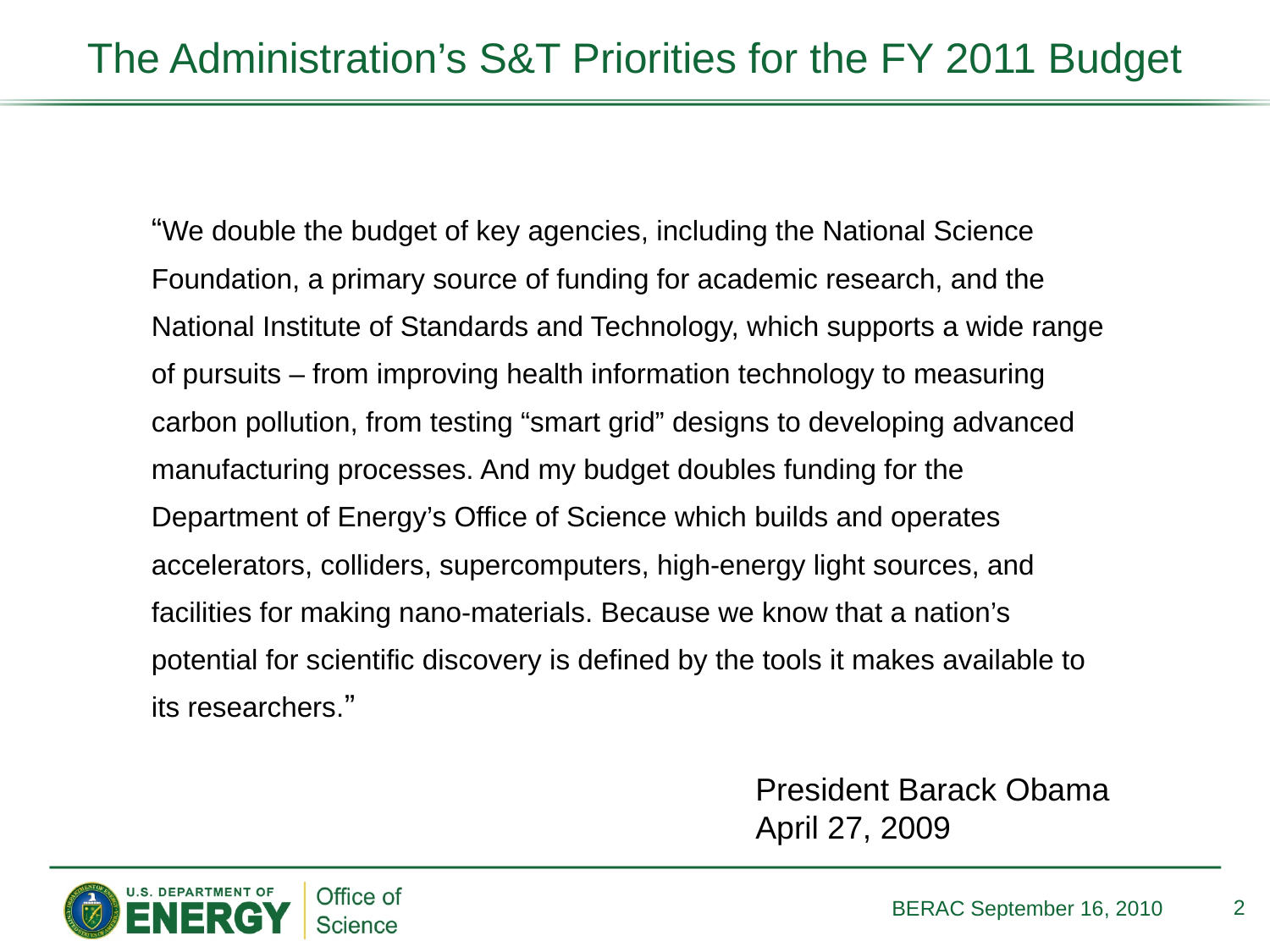

# The Administration’s S&T Priorities for the FY 2011 Budget
“We double the budget of key agencies, including the National Science Foundation, a primary source of funding for academic research, and the National Institute of Standards and Technology, which supports a wide range of pursuits – from improving health information technology to measuring carbon pollution, from testing “smart grid” designs to developing advanced manufacturing processes. And my budget doubles funding for the Department of Energy’s Office of Science which builds and operates accelerators, colliders, supercomputers, high-energy light sources, and facilities for making nano-materials. Because we know that a nation’s potential for scientific discovery is defined by the tools it makes available to its researchers.”

President Barack Obama
April 27, 2009

2
BERAC September 16, 2010